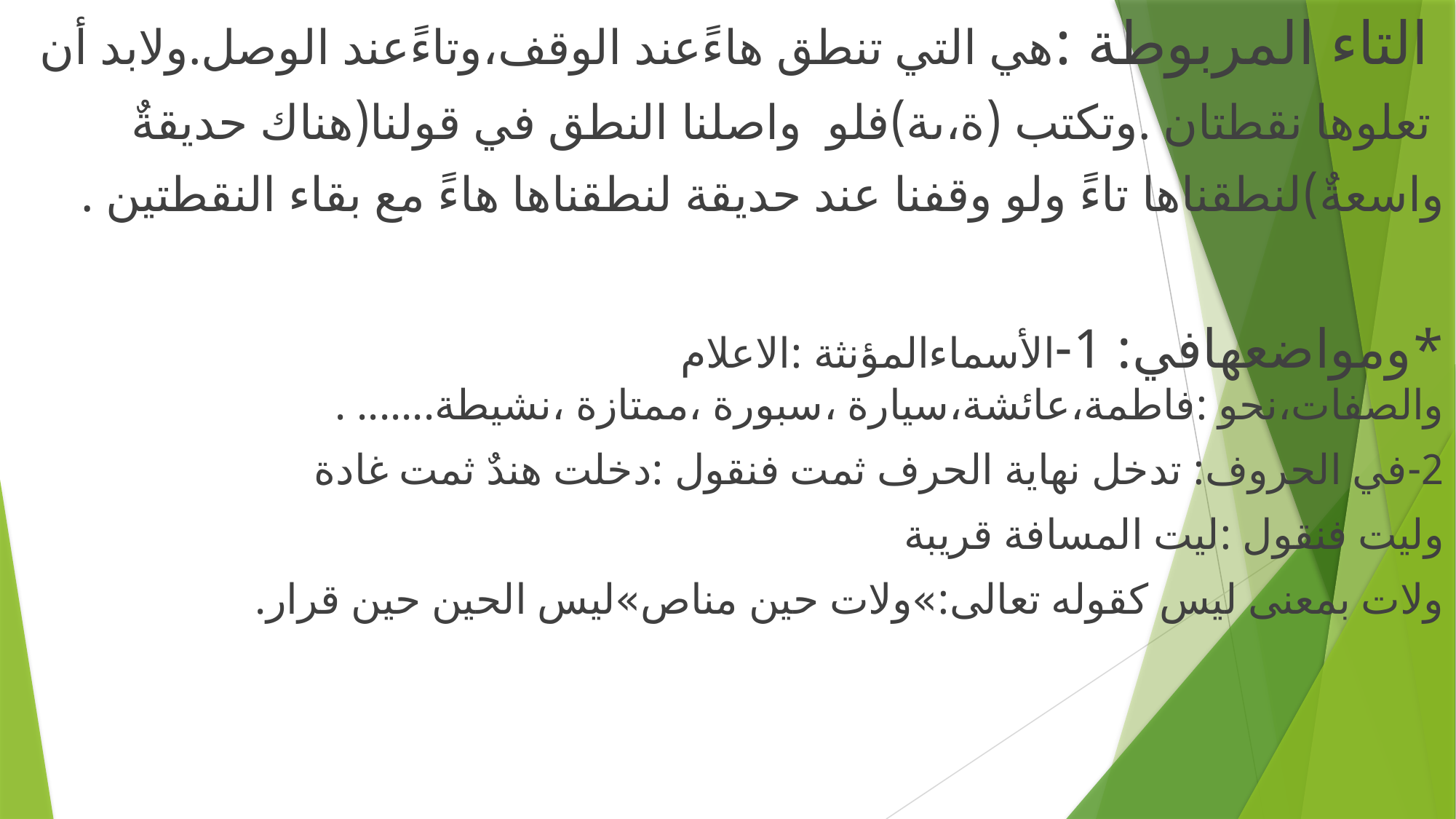

التاء المربوطة :هي التي تنطق هاءًعند الوقف،وتاءًعند الوصل.ولابد أن
 تعلوها نقطتان .وتكتب (ة،ىة)فلو  واصلنا النطق في قولنا(هناك حديقةٌ
واسعةٌ)لنطقناها تاءً ولو وقفنا عند حديقة لنطقناها هاءً مع بقاء النقطتين .

*ومواضعهافي: 1-الأسماءالمؤنثة :الاعلام والصفات،نحو :فاطمة،عائشة،سيارة ،سبورة ،ممتازة ،نشيطة....... .
2-في الحروف: تدخل نهاية الحرف ثمت فنقول :دخلت هندٌ ثمت غادة
وليت فنقول :ليت المسافة قريبة
ولات بمعنى ليس كقوله تعالى:»ولات حين مناص»ليس الحين حين قرار.

#